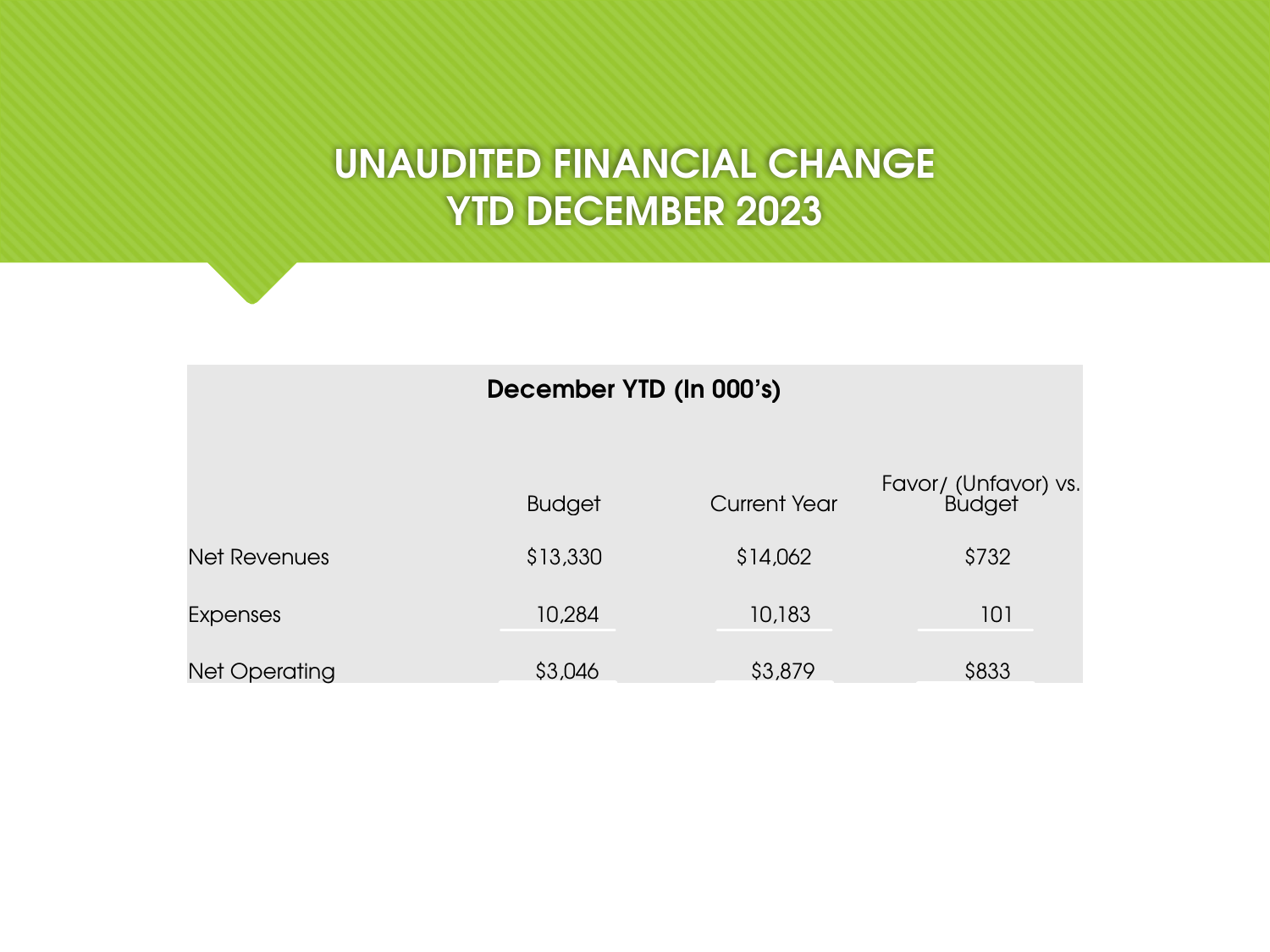

# UNAUDITED FINANCIAL CHANGE YTD DECEMBER 2023
| December YTD (In 000’s) |  |  |  |
| --- | --- | --- | --- |
|  | Budget | Current Year | Favor/ (Unfavor) vs. Budget |
|  |  |  |  |
|  |  |  |  |
| Net Revenues | $13,330 | $14,062 | $732 |
| Expenses | 10,284 | 10,183 | 101 |
| Net Operating | $3,046 | $3,879 | $833 |